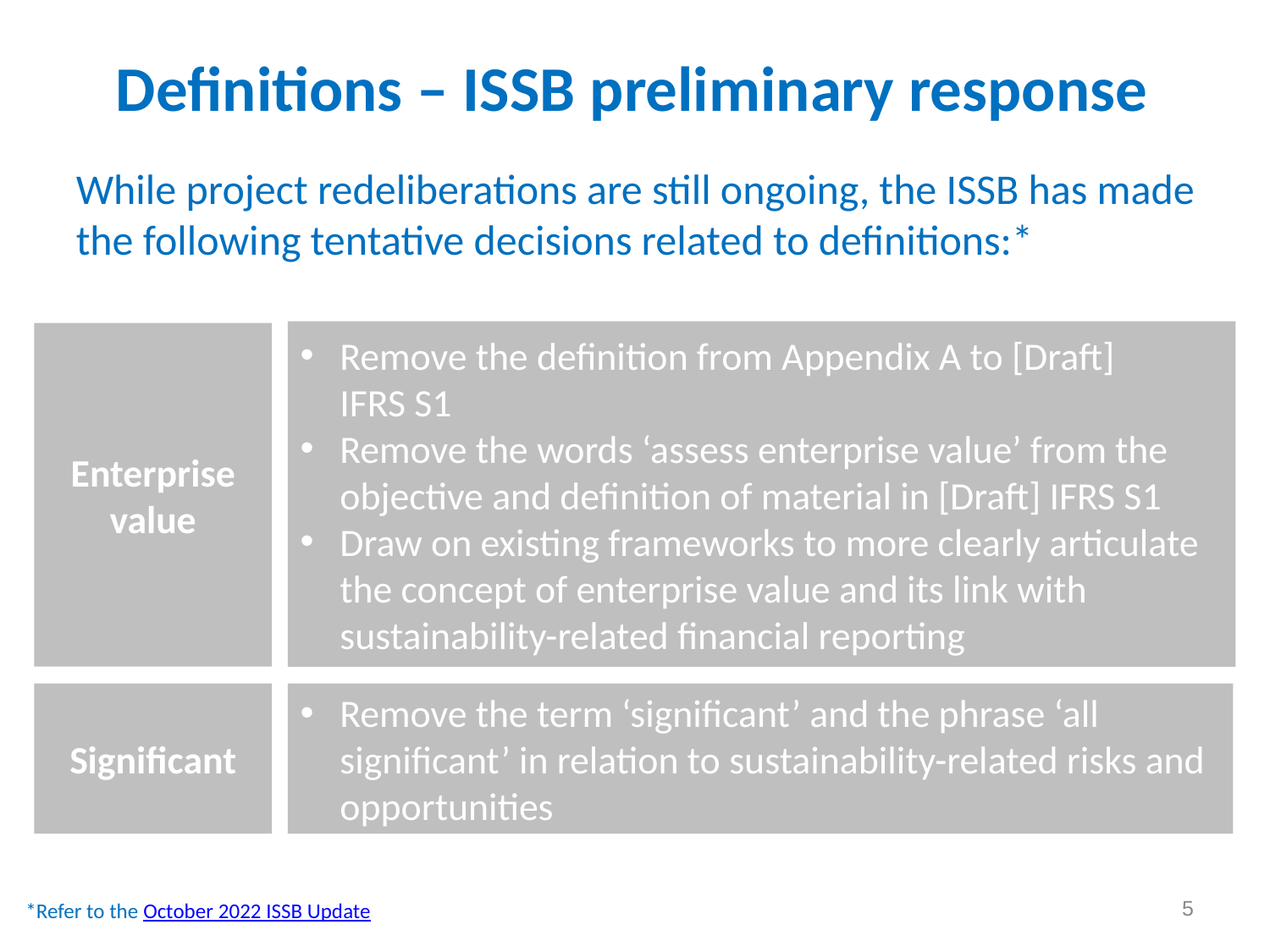

# Definitions – ISSB preliminary response
While project redeliberations are still ongoing, the ISSB has made the following tentative decisions related to definitions:*

Remove the definition from Appendix A to [Draft]     IFRS S1
Remove the words ‘assess enterprise value’ from the objective and definition of material in [Draft] IFRS S1
Draw on existing frameworks to more clearly articulate the concept of enterprise value and its link with sustainability-related financial reporting
Enterprise value
Significant
Remove the term ‘significant’ and the phrase ‘all significant’ in relation to sustainability-related risks and opportunities
5
*Refer to the October 2022 ISSB Update